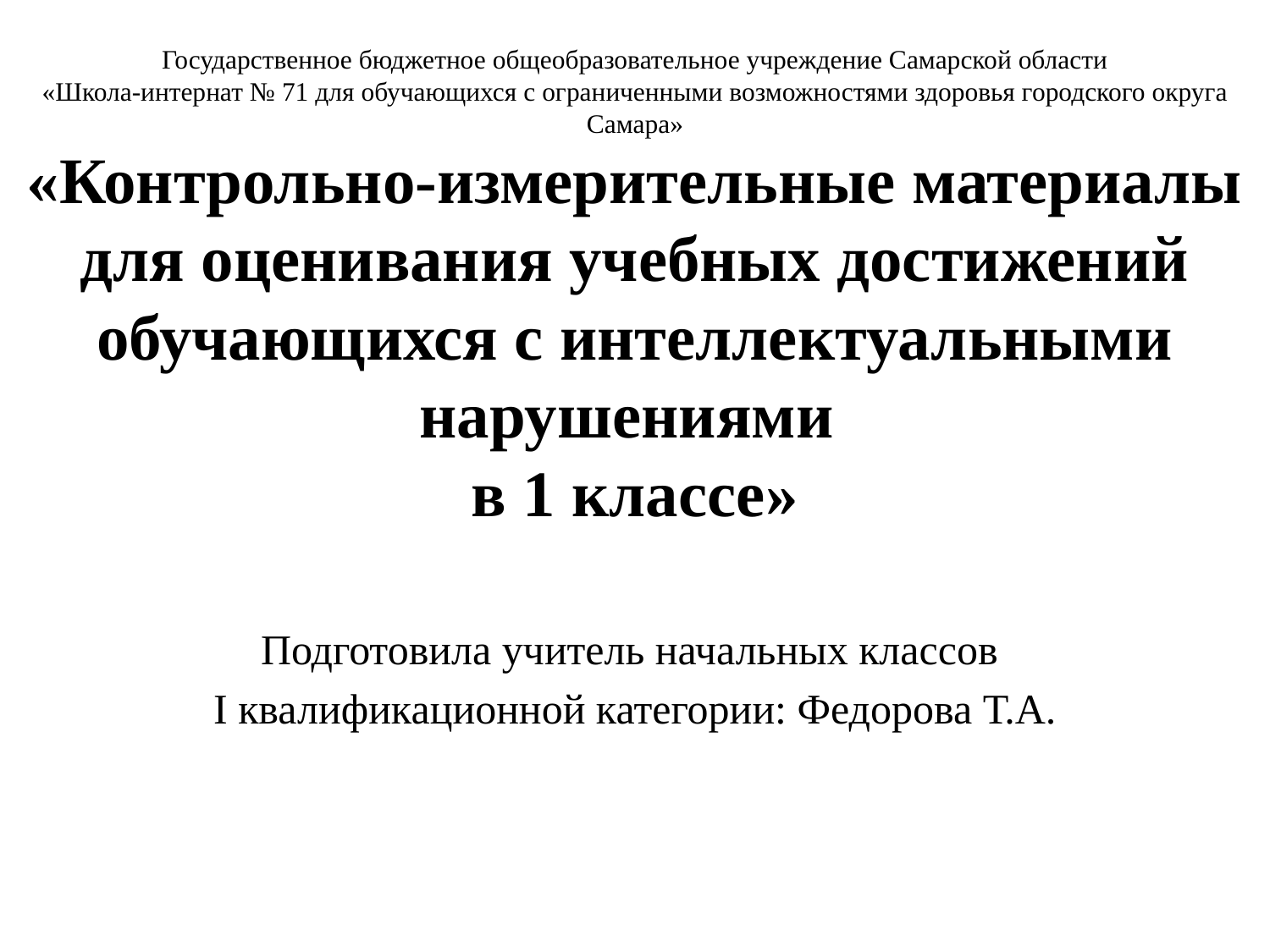

# Государственное бюджетное общеобразовательное учреждение Самарской области «Школа-интернат № 71 для обучающихся с ограниченными возможностями здоровья городского округа Самара» «Контрольно-измерительные материалы для оценивания учебных достижений обучающихся с интеллектуальными нарушениями в 1 классе»

Подготовила учитель начальных классов
I квалификационной категории: Федорова Т.А.